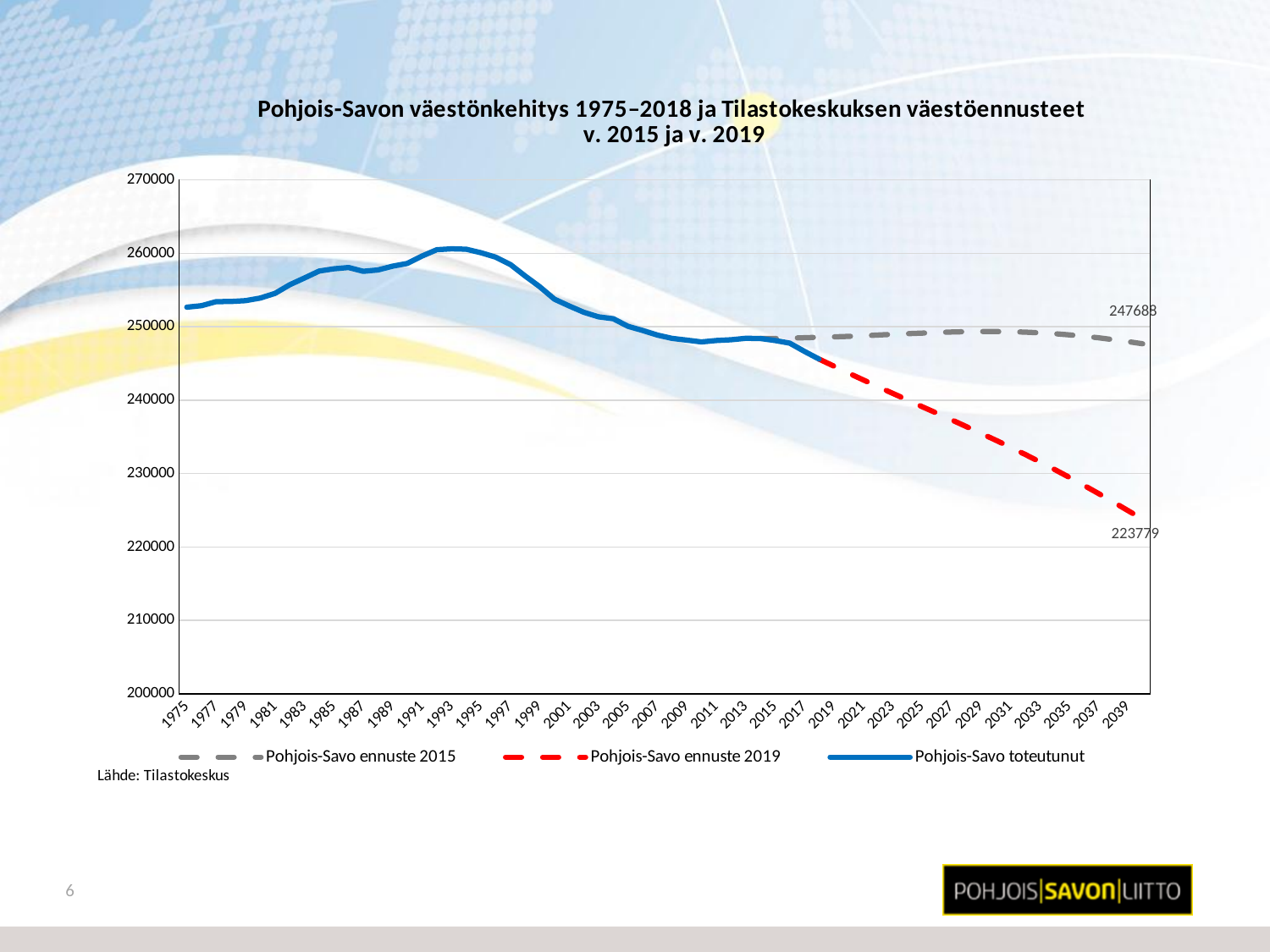

### Chart: Pohjois-Savon väestönkehitys 1975–2018 ja Tilastokeskuksen väestöennusteet
v. 2015 ja v. 2019

| Category | Pohjois-Savo ennuste 2015 | Pohjois-Savo ennuste 2019 | Pohjois-Savo toteutunut |
|---|---|---|---|
| 1975 | None | None | 252668.0 |
| 1976 | None | None | 252873.0 |
| 1977 | None | None | 253426.0 |
| 1978 | None | None | 253449.0 |
| 1979 | None | None | 253562.0 |
| 1980 | None | None | 253913.0 |
| 1981 | None | None | 254547.0 |
| 1982 | None | None | 255725.0 |
| 1983 | None | None | 256646.0 |
| 1984 | None | None | 257590.0 |
| 1985 | None | None | 257894.0 |
| 1986 | None | None | 258072.0 |
| 1987 | None | None | 257559.0 |
| 1988 | None | None | 257738.0 |
| 1989 | None | None | 258255.0 |
| 1990 | None | None | 258633.0 |
| 1991 | None | None | 259640.0 |
| 1992 | None | None | 260495.0 |
| 1993 | None | None | 260617.0 |
| 1994 | None | None | 260564.0 |
| 1995 | None | None | 260085.0 |
| 1996 | None | None | 259486.0 |
| 1997 | None | None | 258486.0 |
| 1998 | None | None | 256927.0 |
| 1999 | None | None | 255456.0 |
| 2000 | None | None | 253759.0 |
| 2001 | None | None | 252842.0 |
| 2002 | None | None | 251976.0 |
| 2003 | None | None | 251356.0 |
| 2004 | None | None | 251095.0 |
| 2005 | None | None | 250064.0 |
| 2006 | None | None | 249498.0 |
| 2007 | None | None | 248872.0 |
| 2008 | None | None | 248423.0 |
| 2009 | None | None | 248182.0 |
| 2010 | None | None | 247943.0 |
| 2011 | None | None | 248130.0 |
| 2012 | None | None | 248233.0 |
| 2013 | None | None | 248430.0 |
| 2014 | 248407.0 | None | 248407.0 |
| 2015 | 248396.0 | None | 248129.0 |
| 2016 | 248457.0 | None | 247776.0 |
| 2017 | 248512.0 | None | 246653.0 |
| 2018 | 248575.0 | 245602.0 | 245602.0 |
| 2019 | 248630.0 | 244648.0 | None |
| 2020 | 248698.0 | 243694.0 | None |
| 2021 | 248780.0 | 242765.0 | None |
| 2022 | 248879.0 | 241848.0 | None |
| 2023 | 248972.0 | 240941.0 | None |
| 2024 | 249063.0 | 240044.0 | None |
| 2025 | 249141.0 | 239130.0 | None |
| 2026 | 249219.0 | 238233.0 | None |
| 2027 | 249287.0 | 237335.0 | None |
| 2028 | 249338.0 | 236422.0 | None |
| 2029 | 249354.0 | 235503.0 | None |
| 2030 | 249350.0 | 234558.0 | None |
| 2031 | 249329.0 | 233609.0 | None |
| 2032 | 249271.0 | 232621.0 | None |
| 2033 | 249181.0 | 231616.0 | None |
| 2034 | 249061.0 | 230570.0 | None |
| 2035 | 248901.0 | 229502.0 | None |
| 2036 | 248718.0 | 228408.0 | None |
| 2037 | 248503.0 | 227285.0 | None |
| 2038 | 248250.0 | 226137.0 | None |
| 2039 | 247978.0 | 224967.0 | None |
| 2040 | 247688.0 | 223779.0 | None |
6